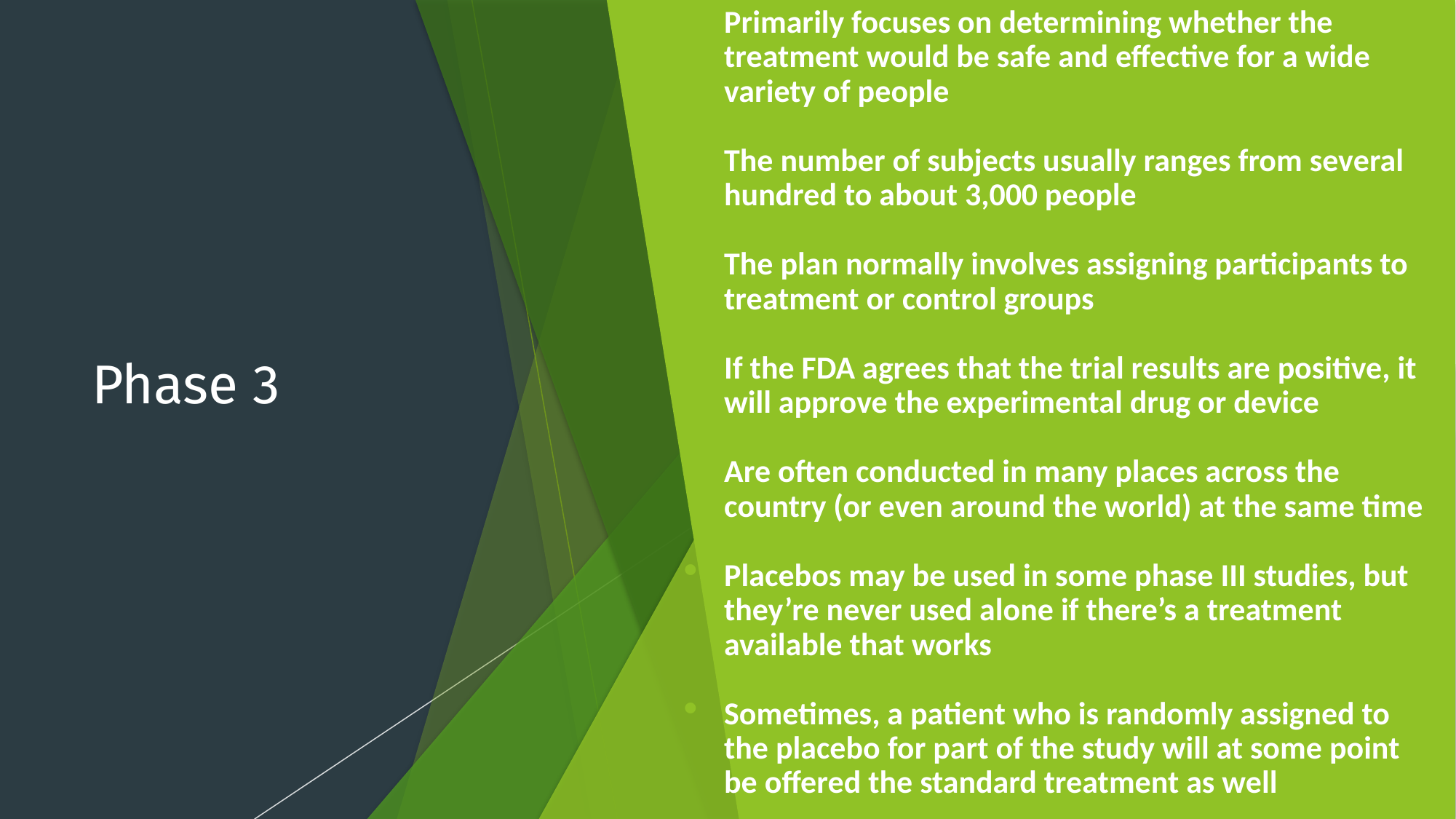

Primarily focuses on determining whether the treatment would be safe and effective for a wide variety of people

The number of subjects usually ranges from several hundred to about 3,000 people

The plan normally involves assigning participants to treatment or control groups

If the FDA agrees that the trial results are positive, it will approve the experimental drug or device

Are often conducted in many places across the country (or even around the world) at the same time

Placebos may be used in some phase III studies, but they’re never used alone if there’s a treatment available that works

Sometimes, a patient who is randomly assigned to the placebo for part of the study will at some point be offered the standard treatment as well

# Phase 3